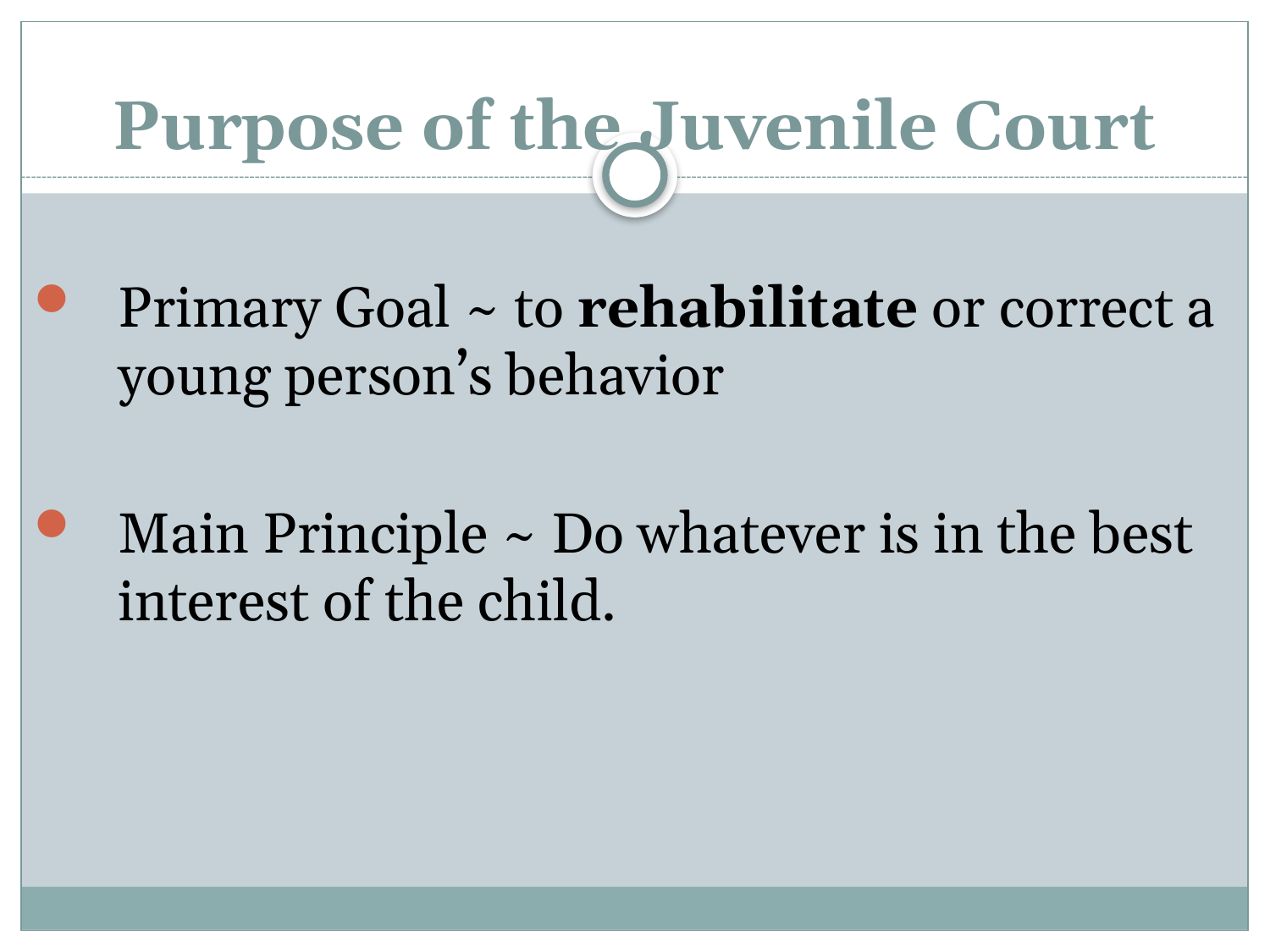

# Purpose of the Juvenile Court
Primary Goal ~ to rehabilitate or correct a young person’s behavior

Main Principle ~ Do whatever is in the best interest of the child.